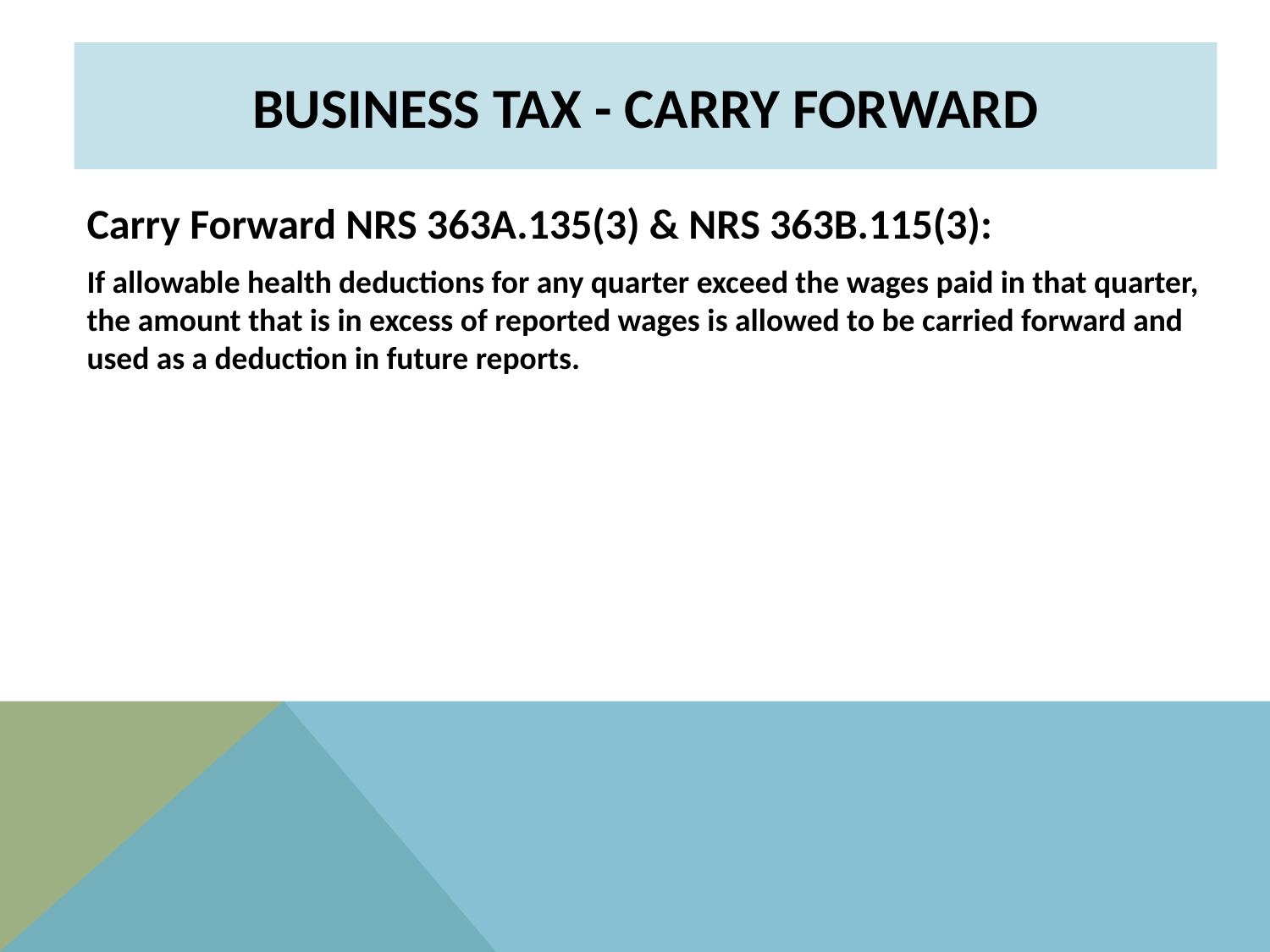

# BUSINESS TAX - Carry Forward
Carry Forward NRS 363A.135(3) & NRS 363B.115(3):
If allowable health deductions for any quarter exceed the wages paid in that quarter, the amount that is in excess of reported wages is allowed to be carried forward and used as a deduction in future reports.